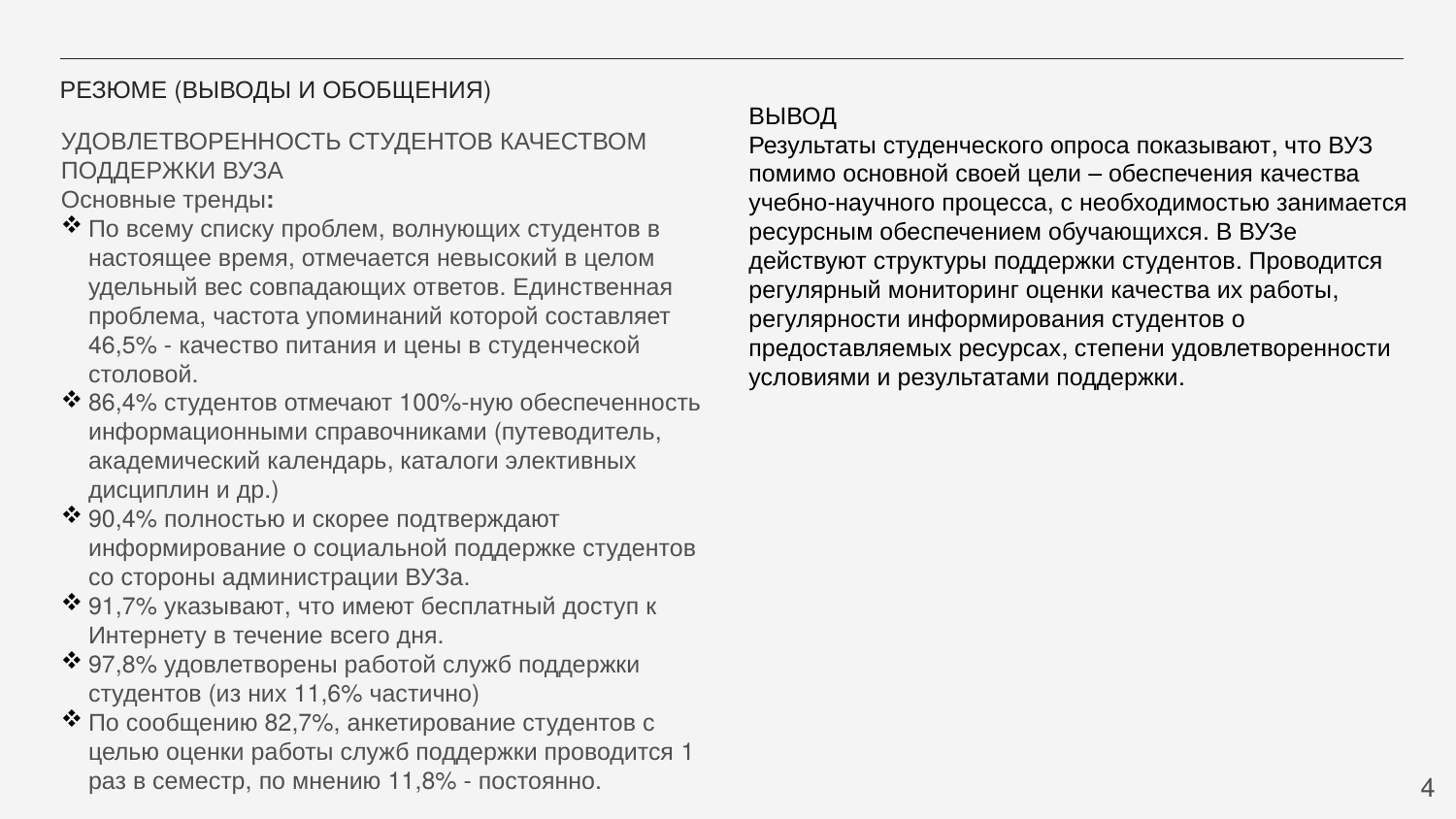

# РЕЗЮМЕ (ВЫВОДЫ И ОБОБЩЕНИЯ)

ВЫВОД
Результаты студенческого опроса показывают, что ВУЗ помимо основной своей цели – обеспечения качества учебно-научного процесса, с необходимостью занимается ресурсным обеспечением обучающихся. В ВУЗе действуют структуры поддержки студентов. Проводится регулярный мониторинг оценки качества их работы, регулярности информирования студентов о предоставляемых ресурсах, степени удовлетворенности условиями и результатами поддержки.

УДОВЛЕТВОРЕННОСТЬ СТУДЕНТОВ КАЧЕСТВОМ ПОДДЕРЖКИ ВУЗА
Основные тренды:
По всему списку проблем, волнующих студентов в настоящее время, отмечается невысокий в целом удельный вес совпадающих ответов. Единственная проблема, частота упоминаний которой составляет 46,5% - качество питания и цены в студенческой столовой.
86,4% студентов отмечают 100%-ную обеспеченность информационными справочниками (путеводитель, академический календарь, каталоги элективных дисциплин и др.)
90,4% полностью и скорее подтверждают информирование о социальной поддержке студентов со стороны администрации ВУЗа.
91,7% указывают, что имеют бесплатный доступ к Интернету в течение всего дня.
97,8% удовлетворены работой служб поддержки студентов (из них 11,6% частично)
По сообщению 82,7%, анкетирование студентов с целью оценки работы служб поддержки проводится 1 раз в семестр, по мнению 11,8% - постоянно.

4